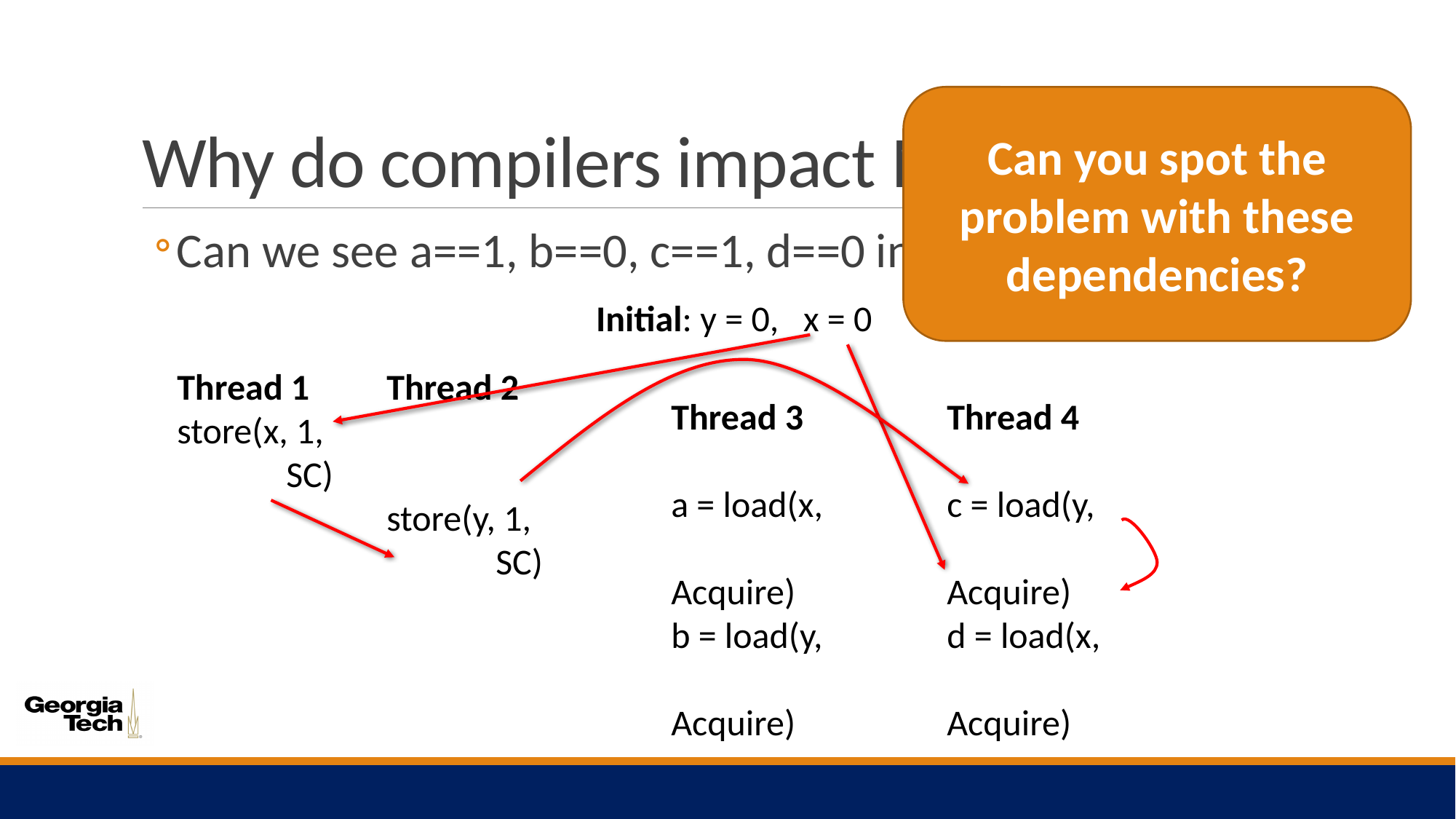

# Why do compilers impact MMs?
Can you spot the problem with these dependencies?
Can we see a==1, b==0, c==1, d==0 in C++11?

Initial: y = 0,   x = 0
Thread 1
store(x, 1,
	SC)
Thread 2

store(y, 1,
	SC)

Thread 3

a = load(x,
	Acquire)
b = load(y,
	Acquire)
Thread 4

c = load(y,
	Acquire)
d = load(x,
	Acquire)